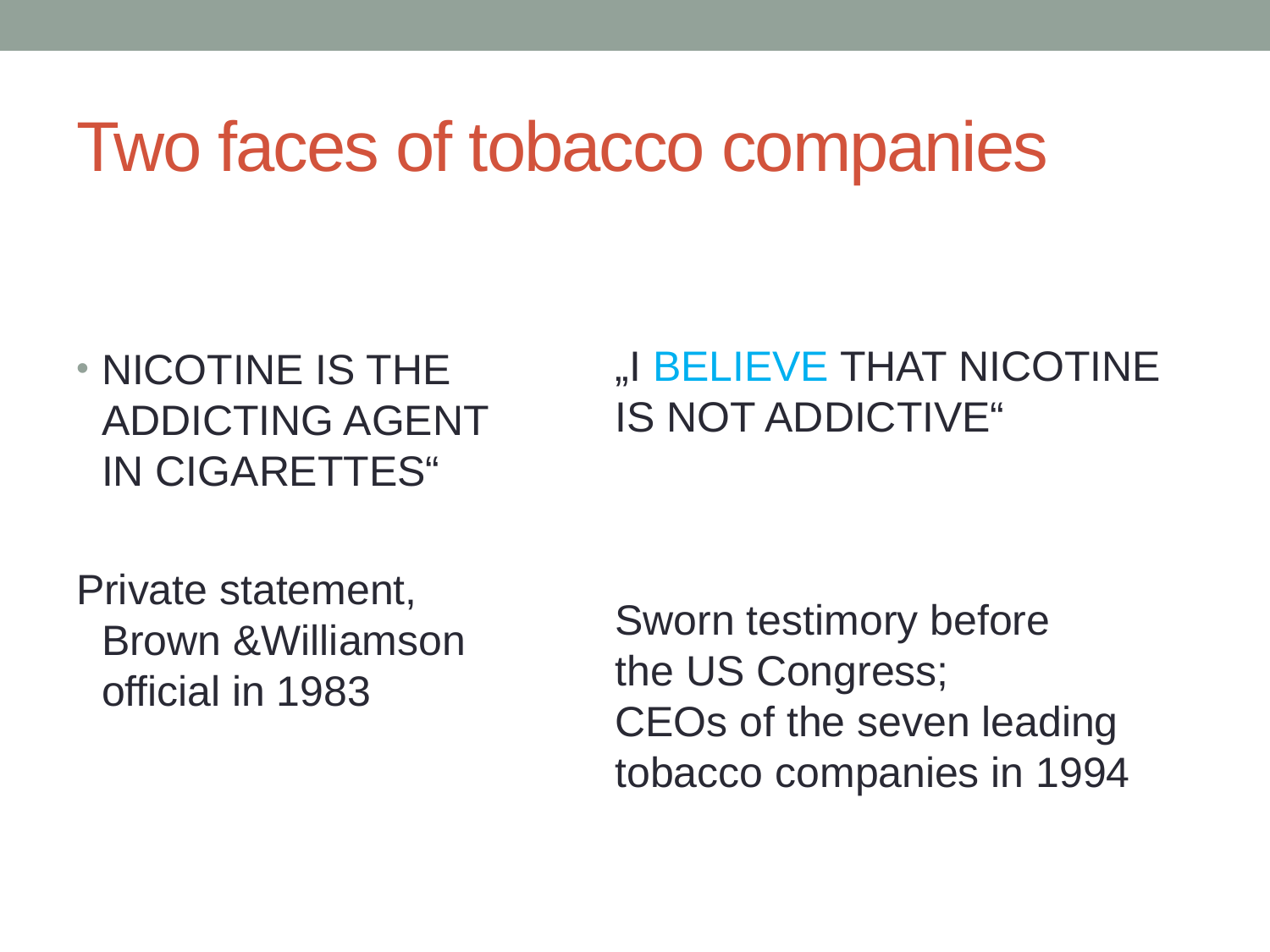

# Two faces of tobacco companies
„I BELIEVE THAT NICOTINE
IS NOT ADDICTIVE“

Sworn testimory before
the US Congress;
CEOs of the seven leading
tobacco companies in 1994
NICOTINE IS THE ADDICTING AGENT IN CIGARETTES“

Private statement, Brown &Williamson official in 1983